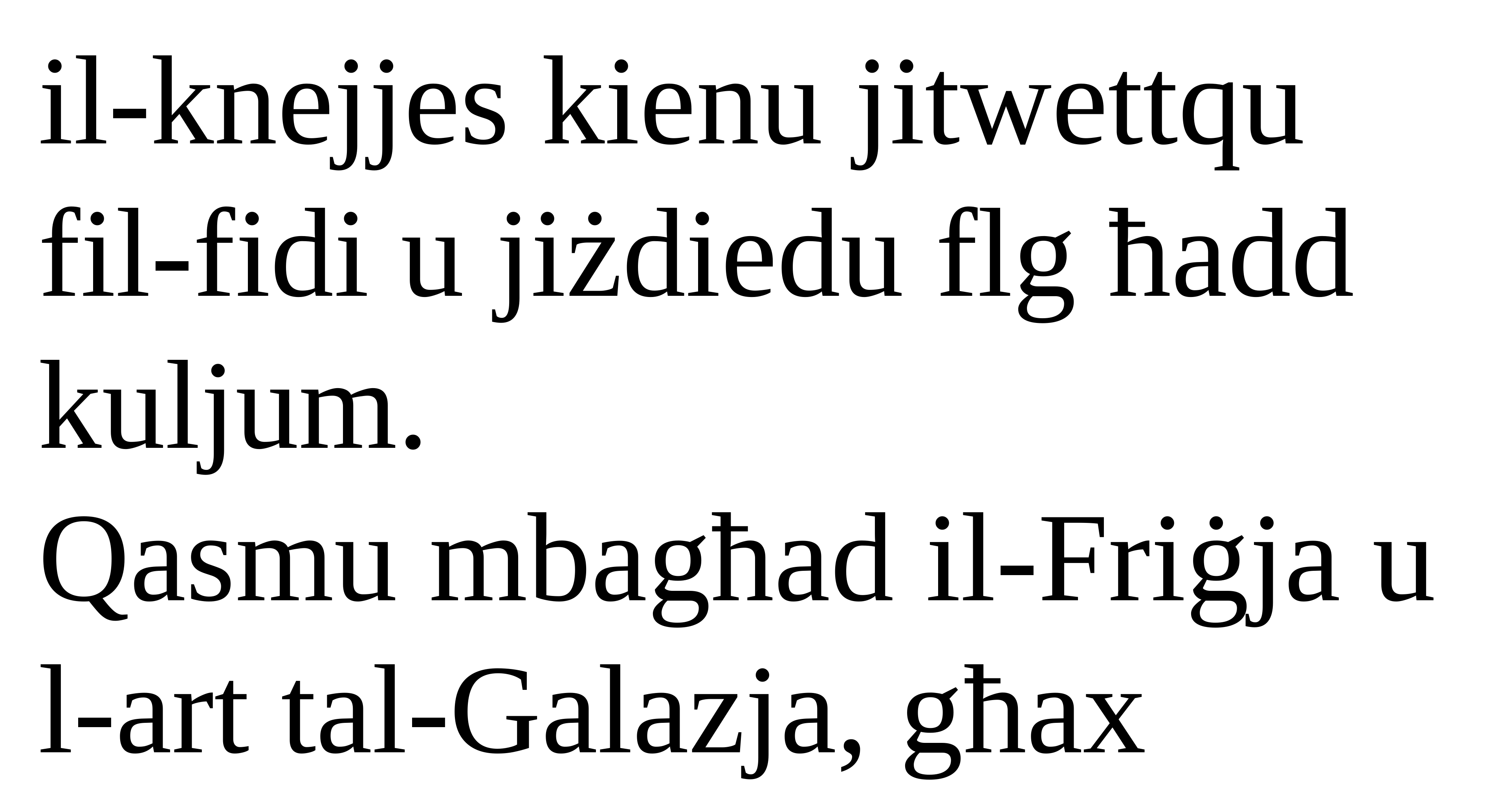

il-knejjes kienu jitwettqu fil-fidi u jiżdiedu flg ħadd kuljum.
Qasmu mbagħad il-Friġja u l-art tal-Galazja, għax